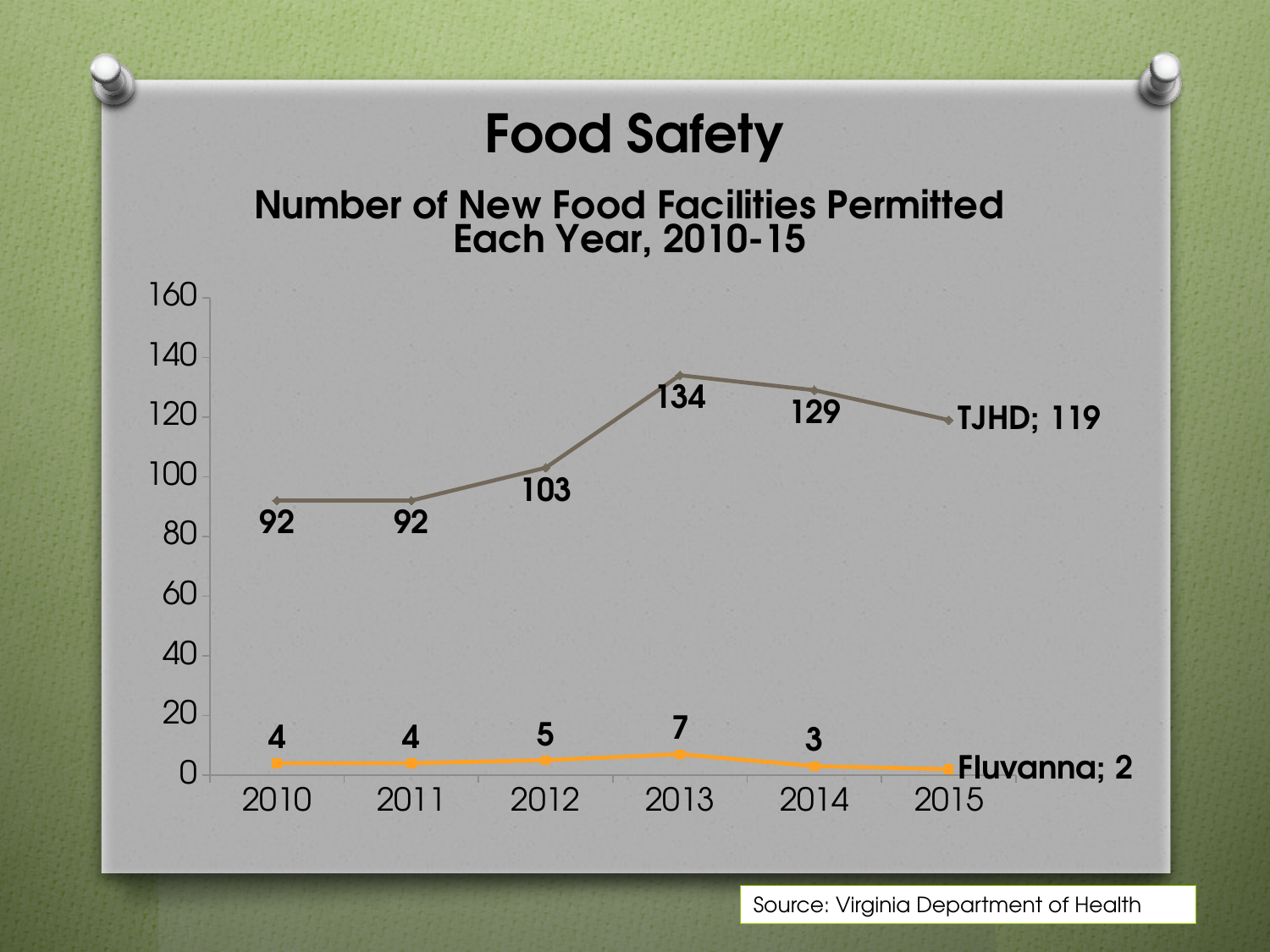

# Food Safety

### Chart: Number of New Food Facilities Permitted Each Year, 2010-15

| Category | Fluvanna | TJHD |
|---|---|---|
| 2010 | 4.0 | 92.0 |
| 2011 | 4.0 | 92.0 |
| 2012 | 5.0 | 103.0 |
| 2013 | 7.0 | 134.0 |
| 2014 | 3.0 | 129.0 |
| 2015 | 2.0 | 119.0 |
Source: Virginia Department of Health